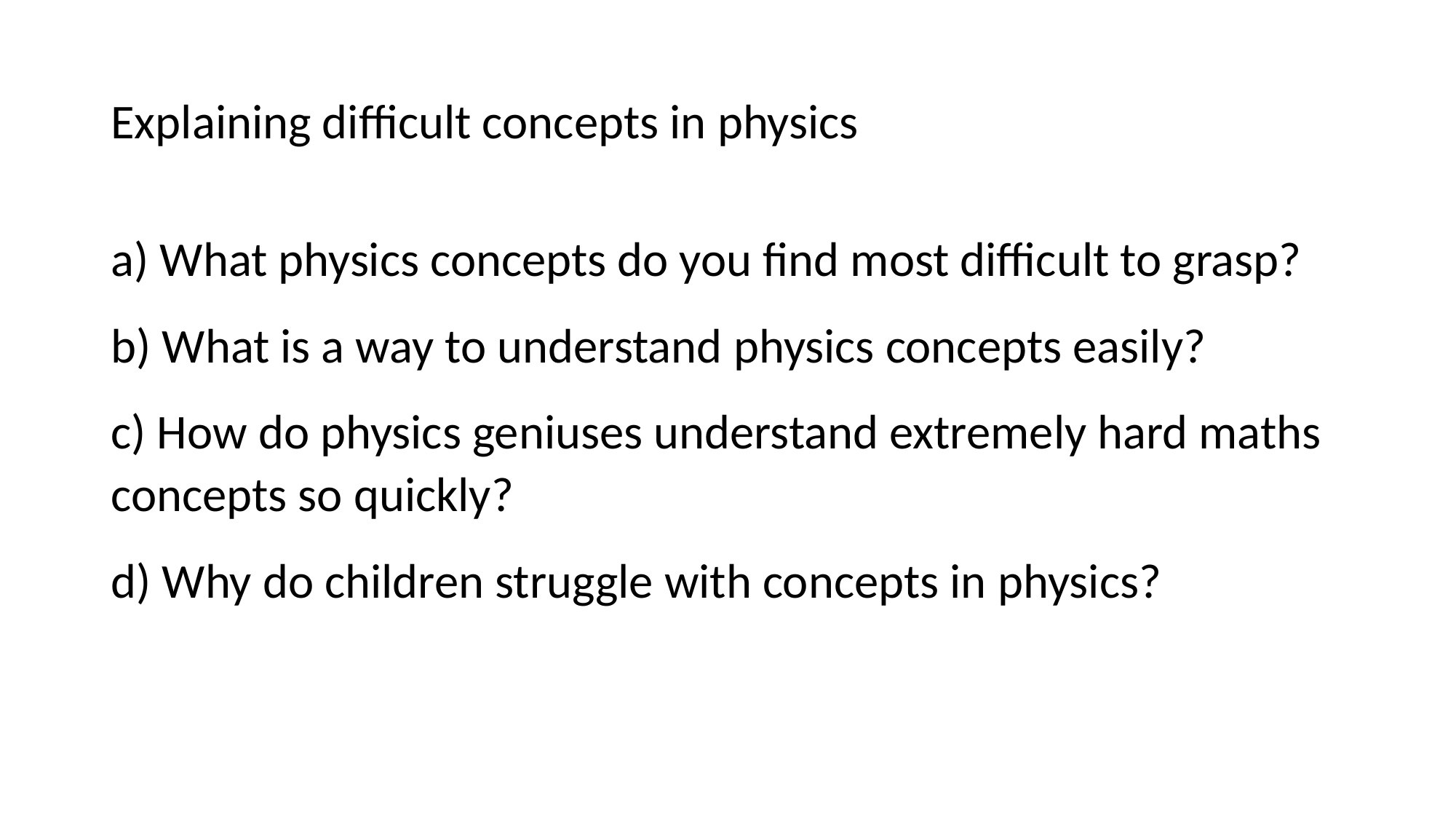

# Explaining difficult concepts in physics
a) What physics concepts do you find most difficult to grasp?
b) What is a way to understand physics concepts easily?
c) How do physics geniuses understand extremely hard maths concepts so quickly?
d) Why do children struggle with concepts in physics?